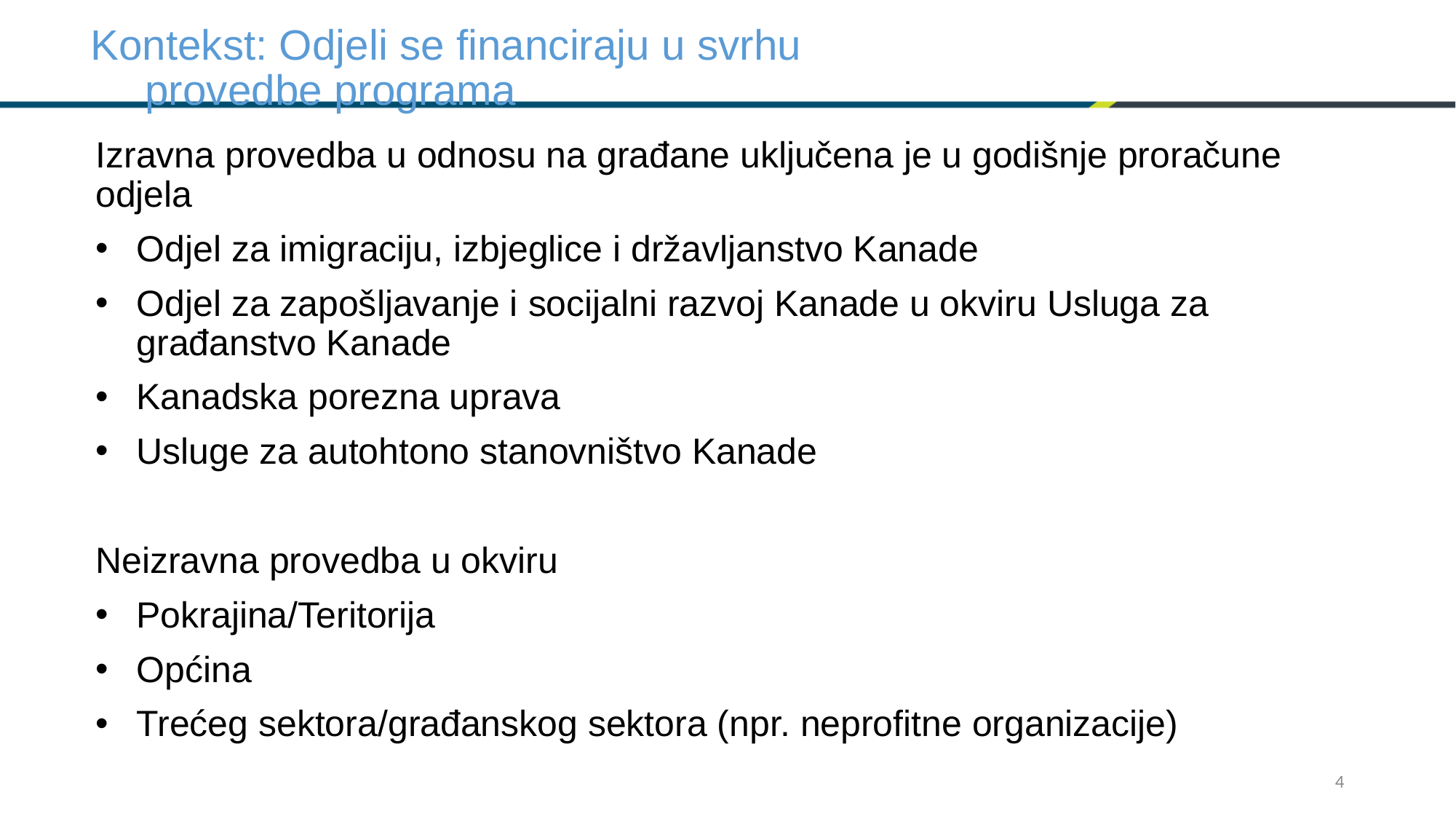

# Kontekst: Odjeli se financiraju u svrhu provedbe programa
Izravna provedba u odnosu na građane uključena je u godišnje proračune odjela
Odjel za imigraciju, izbjeglice i državljanstvo Kanade
Odjel za zapošljavanje i socijalni razvoj Kanade u okviru Usluga za građanstvo Kanade
Kanadska porezna uprava
Usluge za autohtono stanovništvo Kanade

Neizravna provedba u okviru
Pokrajina/Teritorija
Općina
Trećeg sektora/građanskog sektora (npr. neprofitne organizacije)

4